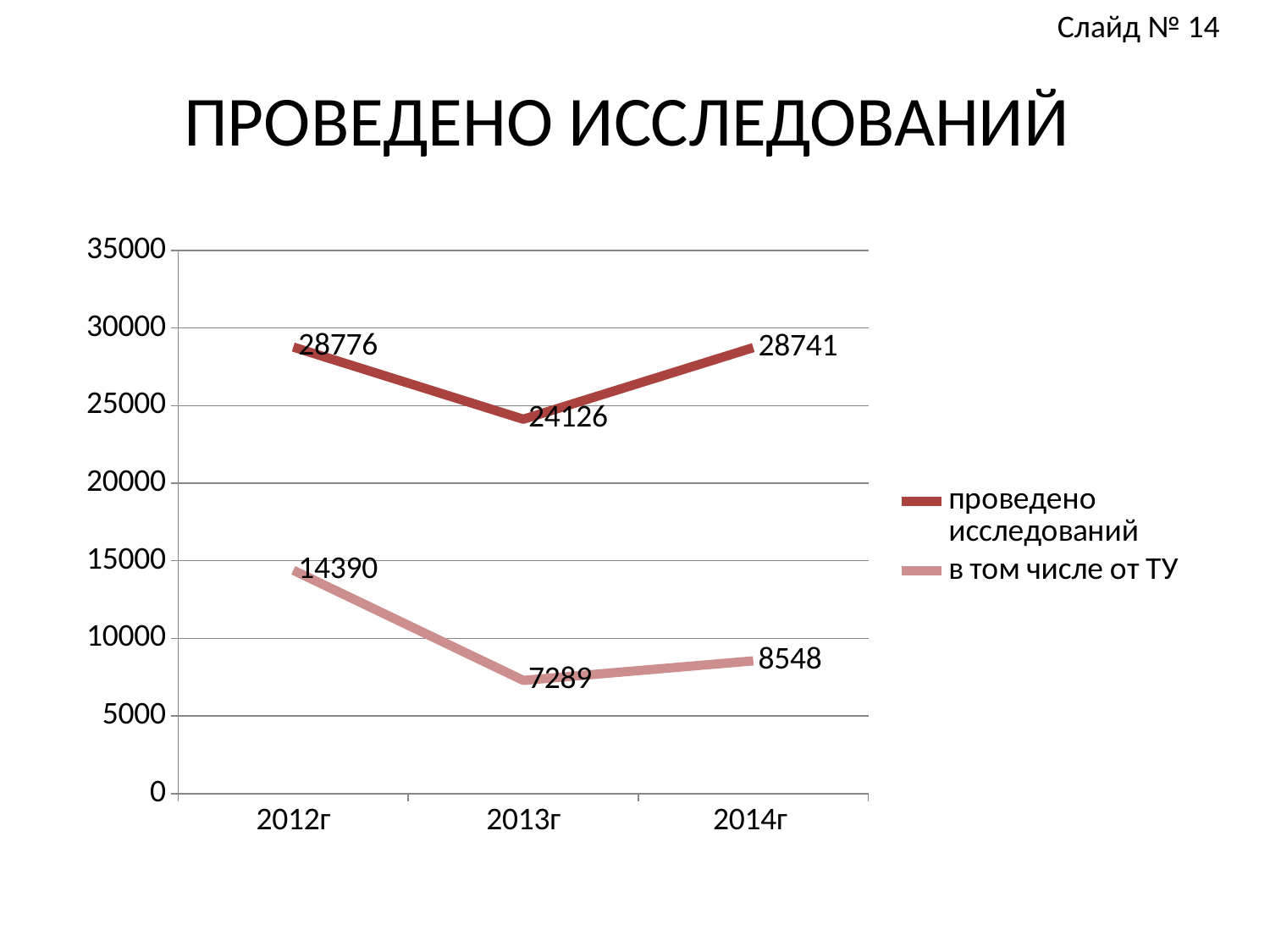

Слайд № 14
# ПРОВЕДЕНО ИССЛЕДОВАНИЙ

### Chart

| Category | проведено исследований | в том числе от ТУ  |
|---|---|---|
| 2012г | 28776.0 | 14390.0 |
| 2013г | 24126.0 | 7289.0 |
| 2014г  | 28741.0 | 8548.0 |